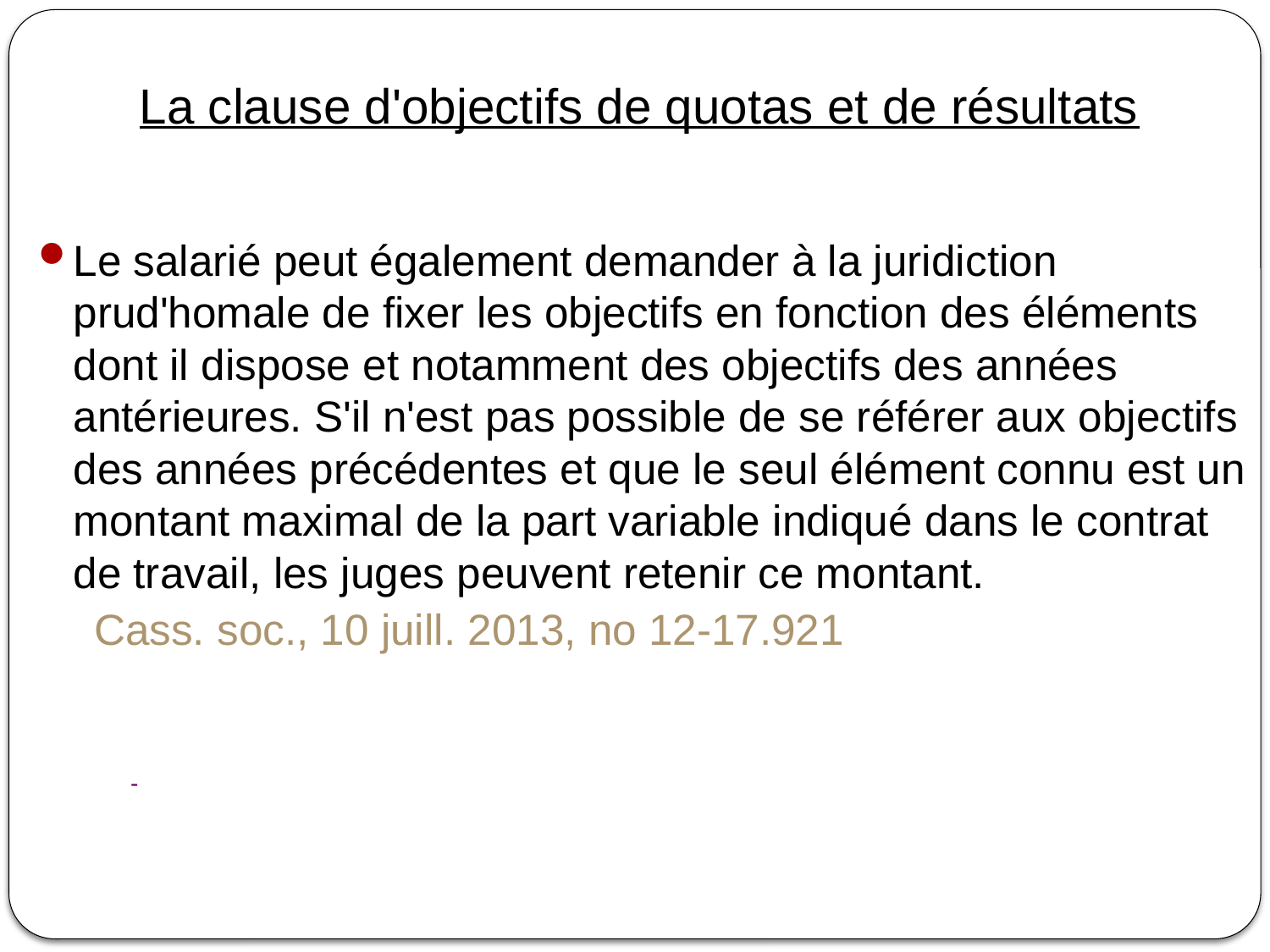

# La clause d'objectifs de quotas et de résultats

Le salarié peut également demander à la juridiction prud'homale de fixer les objectifs en fonction des éléments dont il dispose et notamment des objectifs des années antérieures. S'il n'est pas possible de se référer aux objectifs des années précédentes et que le seul élément connu est un montant maximal de la part variable indiqué dans le contrat de travail, les juges peuvent retenir ce montant.
 		Cass. soc., 10 juill. 2013, no 12-17.921